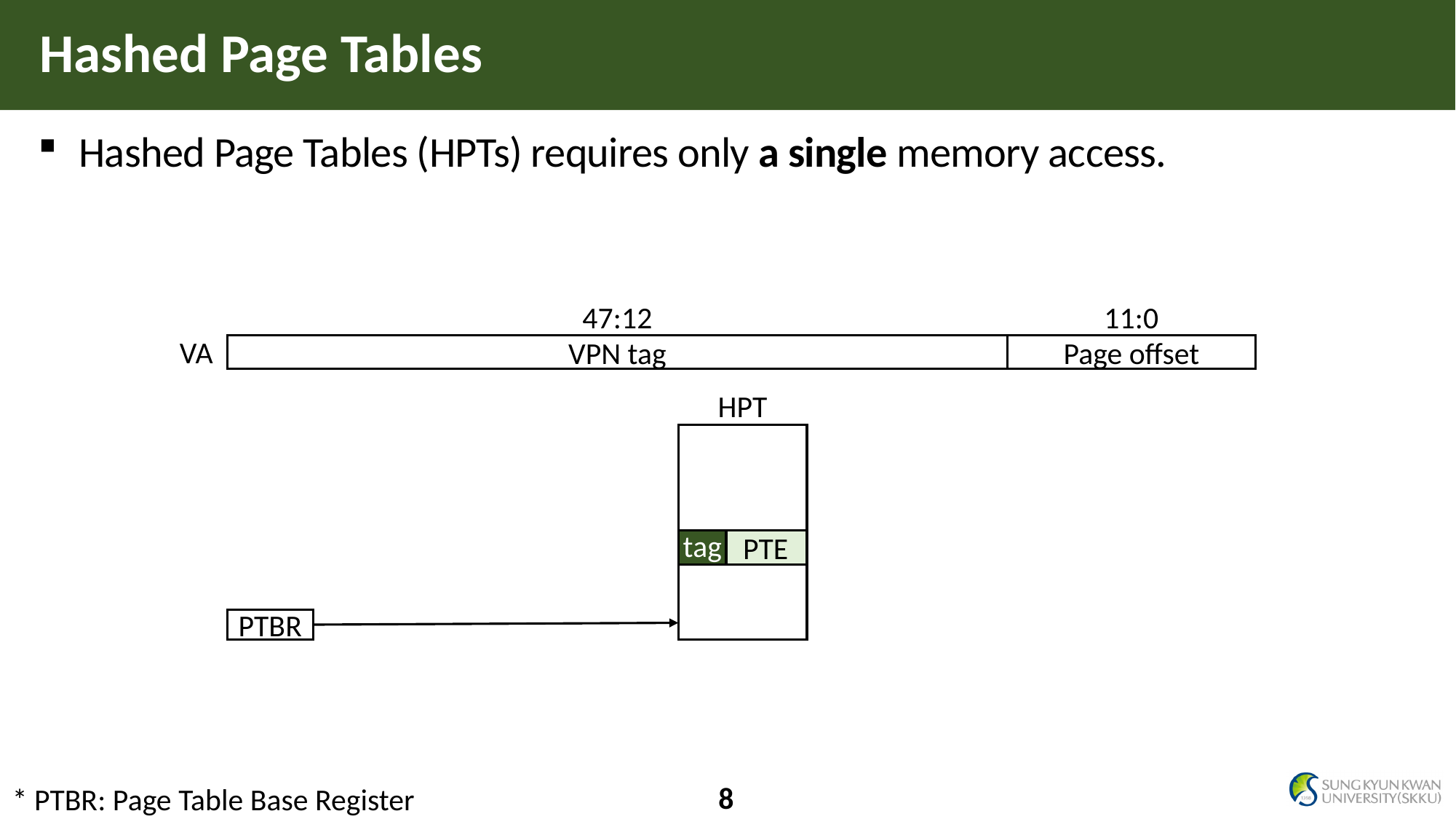

# Hashed Page Tables
Hashed Page Tables (HPTs) requires only a single memory access.
11:0
47:12
VA
VPN tag
Page offset
HPT

tag
PTE
PTBR
8
* PTBR: Page Table Base Register